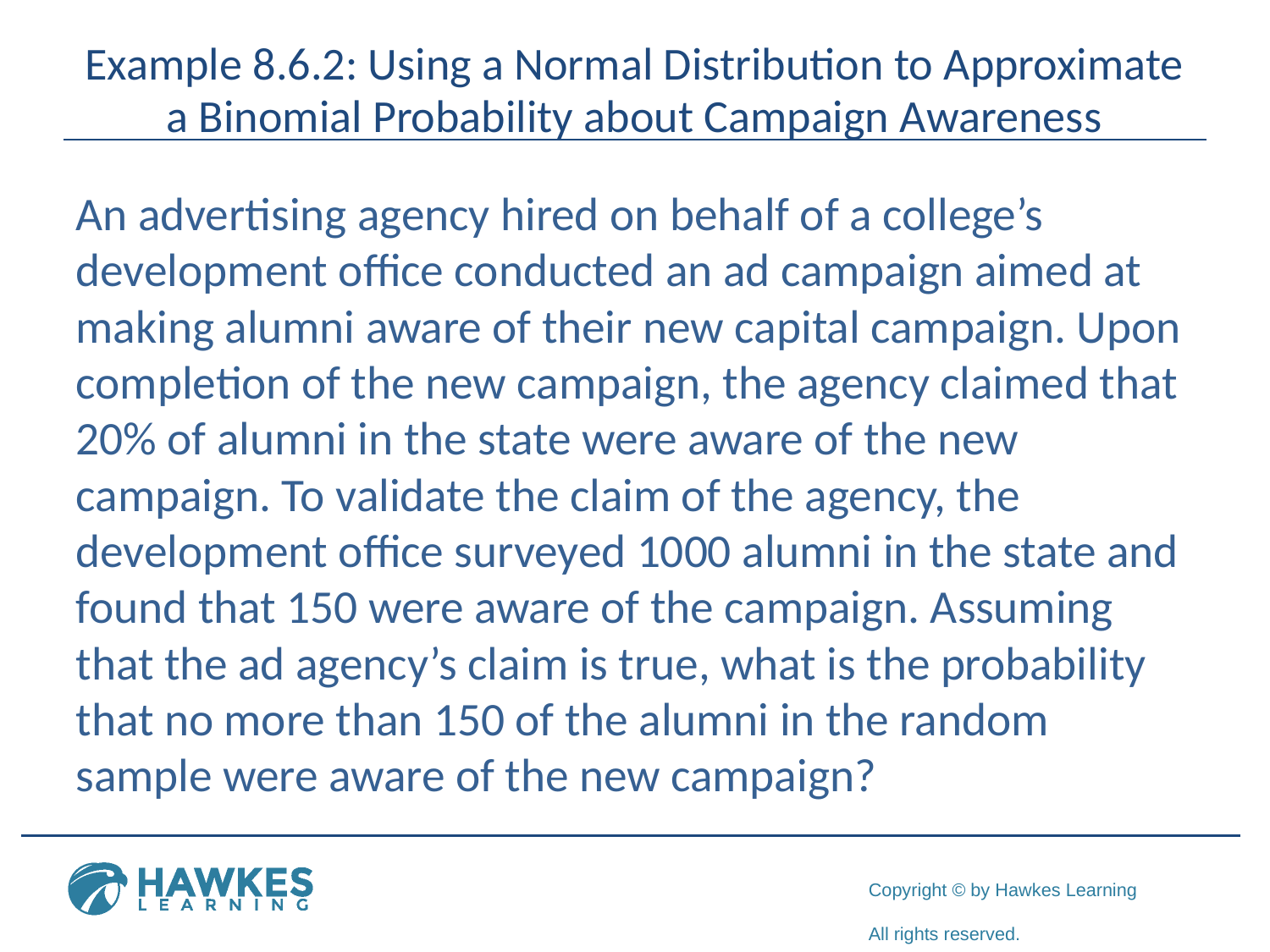

# Example 8.6.2: Using a Normal Distribution to Approximate a Binomial Probability about Campaign Awareness
An advertising agency hired on behalf of a college’s development office conducted an ad campaign aimed at making alumni aware of their new capital campaign. Upon completion of the new campaign, the agency claimed that 20% of alumni in the state were aware of the new campaign. To validate the claim of the agency, the development office surveyed 1000 alumni in the state and found that 150 were aware of the campaign. Assuming that the ad agency’s claim is true, what is the probability that no more than 150 of the alumni in the random sample were aware of the new campaign?